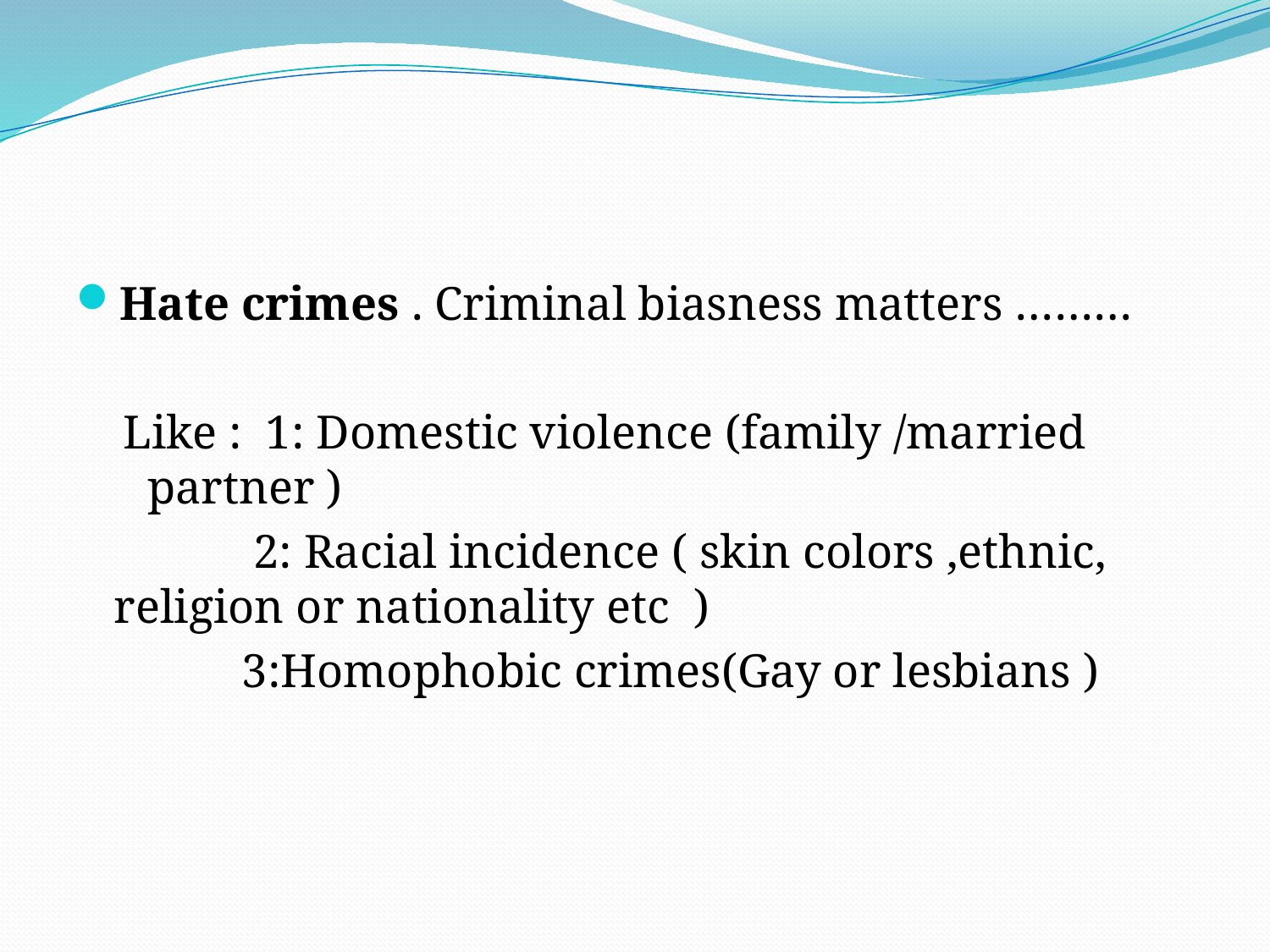

#
Hate crimes . Criminal biasness matters ………

    Like :  1: Domestic violence (family /married  partner )
               2: Racial incidence ( skin colors ,ethnic, religion or nationality etc  )
              3:Homophobic crimes(Gay or lesbians )